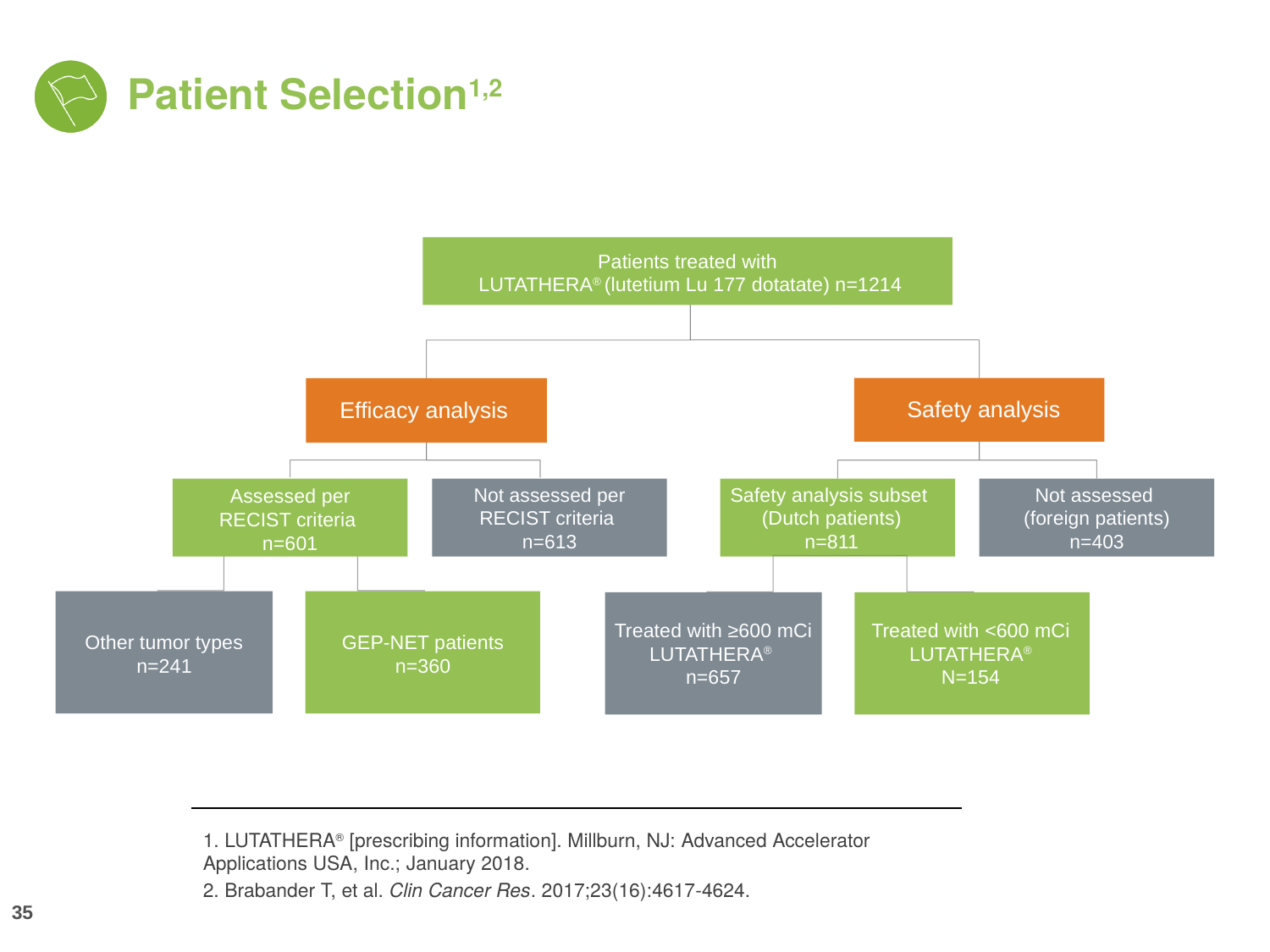

# Patient Selection1,2

Patients treated with
LUTATHERA® (lutetium Lu 177 dotatate) n=1214

Safety analysis

Efficacy analysis
Safety analysis subset  (Dutch patients)
n=811
Assessed per RECIST criteria
n=601
Not assessed
(foreign patients)
n=403

Not assessed per RECIST criteria
n=613

Treated with ≥600 mCi LUTATHERA®
n=657
Treated with <600 mCi LUTATHERA®
N=154
Other tumor types
n=241
GEP-NET patients
n=360
1. LUTATHERA® [prescribing information]. Millburn, NJ: Advanced Accelerator Applications USA, Inc.; January 2018.
2. Brabander T, et al. Clin Cancer Res. 2017;23(16):4617-4624.

35